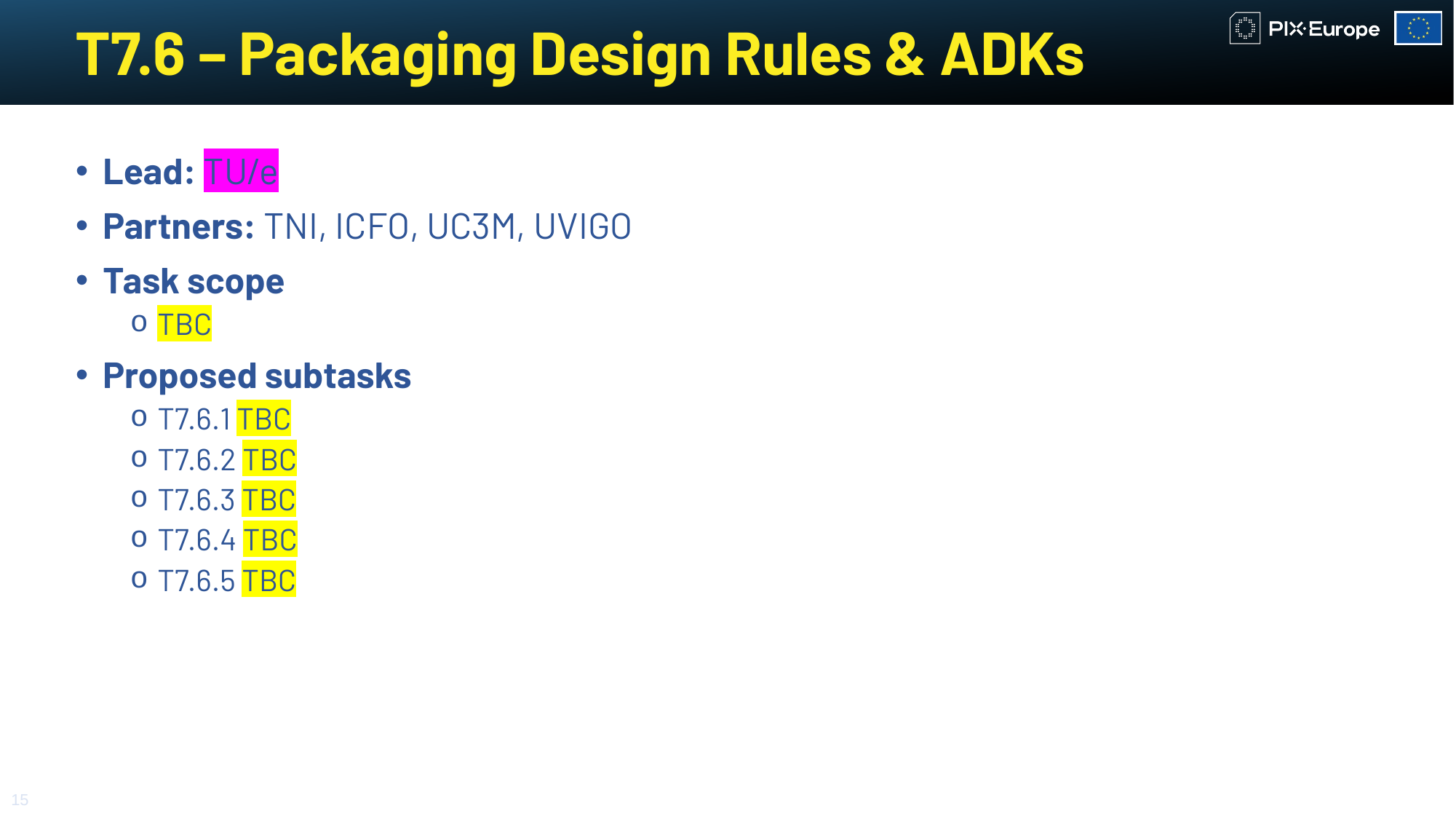

# T7.6 – Packaging Design Rules & ADKs
Lead: TU/e
Partners: TNI, ICFO, UC3M, UVIGO
Task scope
TBC
Proposed subtasks
T7.6.1 TBC
T7.6.2 TBC
T7.6.3 TBC
T7.6.4 TBC
T7.6.5 TBC